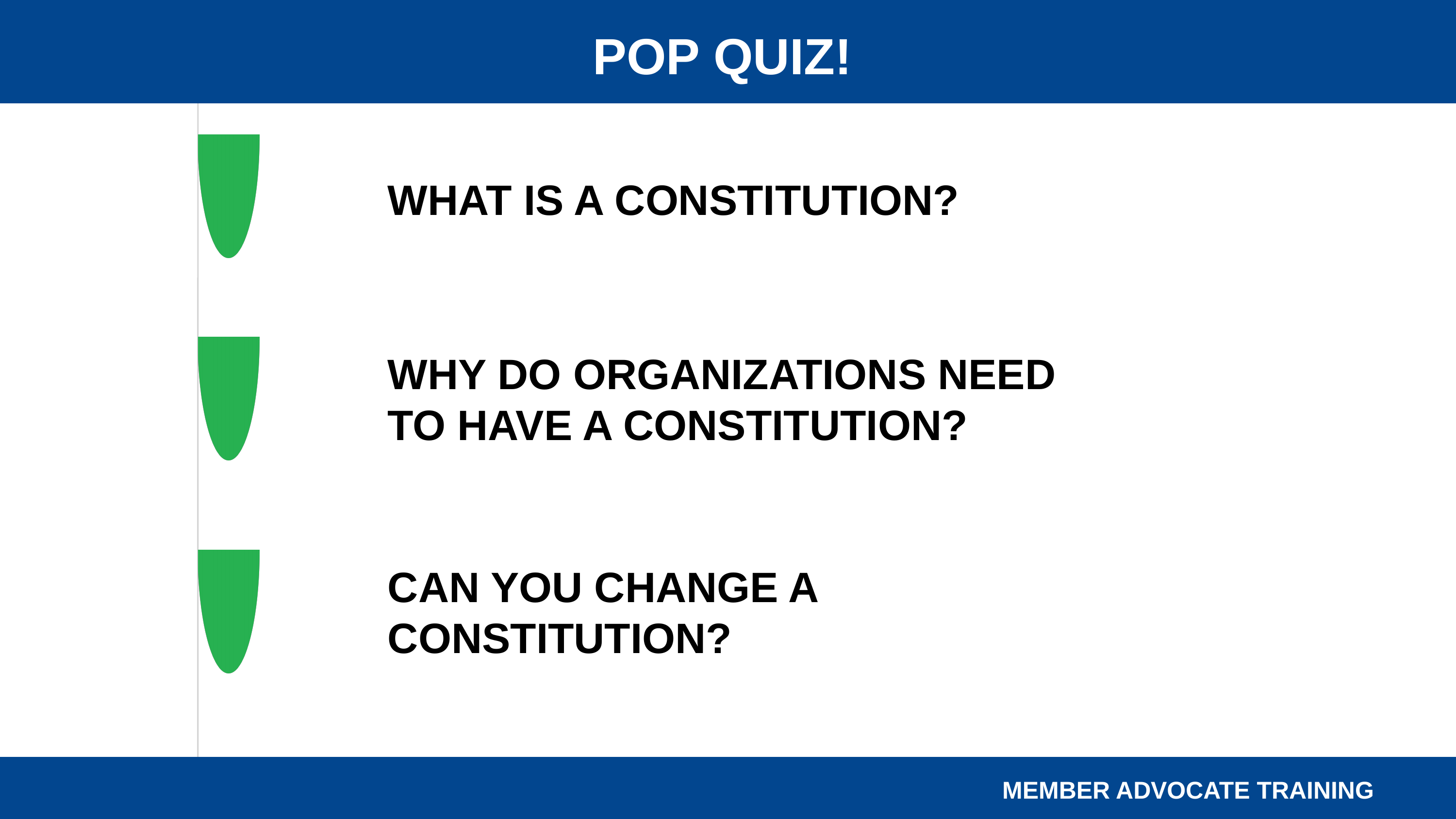

POP QUIZ!
WHAT IS A CONSTITUTION?

WHY DO ORGANIZATIONS NEED TO HAVE A CONSTITUTION?

CAN YOU CHANGE A CONSTITUTION?

MEMBER ADVOCATE TRAINING